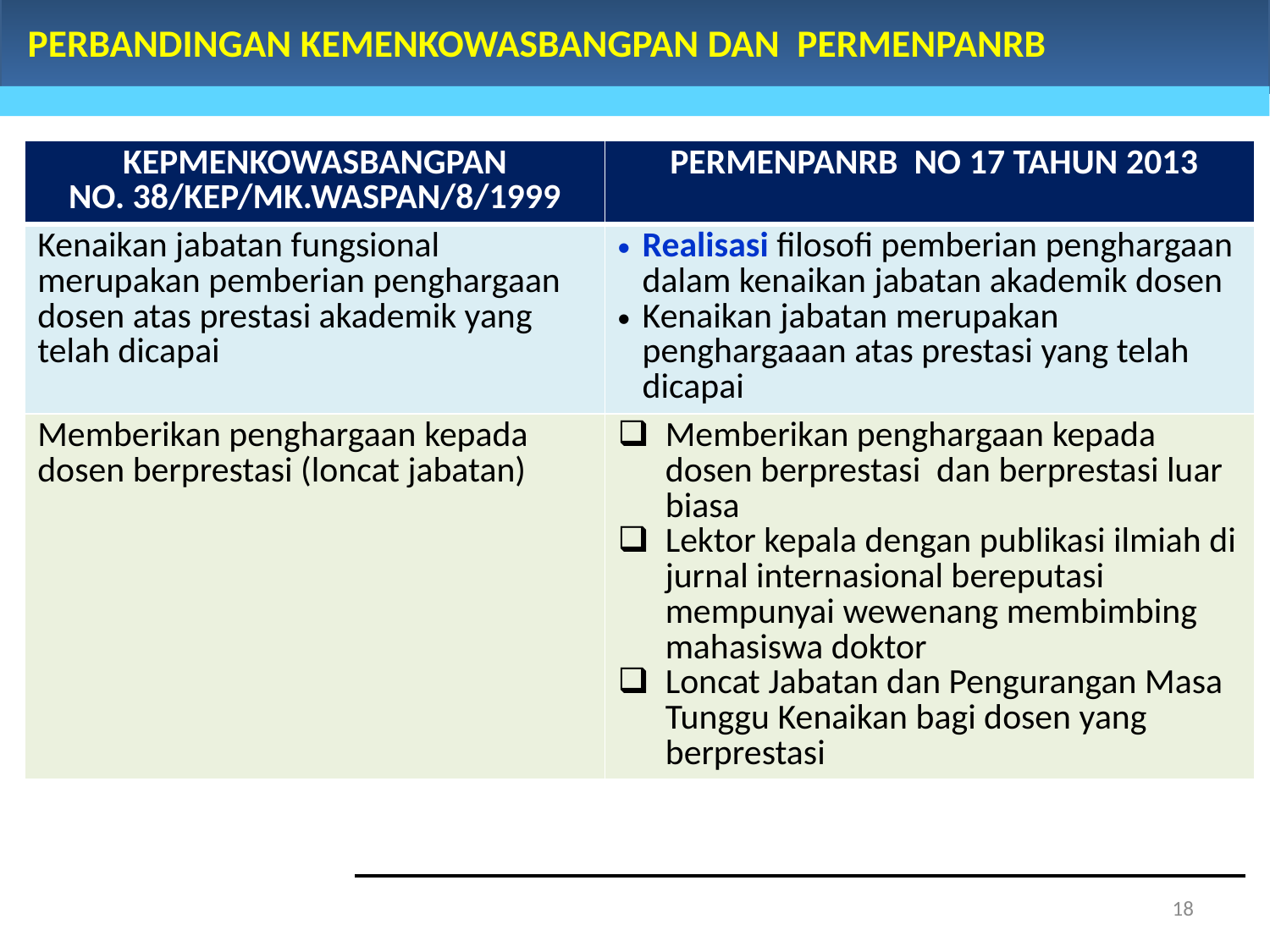

PERBANDINGAN KEMENKOWASBANGPAN DAN  PERMENPANRB

| KEPMENKOWASBANGPAN NO. 38/KEP/MK.WASPAN/8/1999 | PERMENPANRB NO 17 TAHUN 2013 |
| --- | --- |
| Kenaikan jabatan fungsional merupakan pemberian penghargaan dosen atas prestasi akademik yang telah dicapai | Realisasi filosofi pemberian penghargaan dalam kenaikan jabatan akademik dosen Kenaikan jabatan merupakan penghargaaan atas prestasi yang telah dicapai |
| Memberikan penghargaan kepada dosen berprestasi (loncat jabatan) | Memberikan penghargaan kepada dosen berprestasi dan berprestasi luar biasa Lektor kepala dengan publikasi ilmiah di jurnal internasional bereputasi mempunyai wewenang membimbing mahasiswa doktor Loncat Jabatan dan Pengurangan Masa Tunggu Kenaikan bagi dosen yang berprestasi |
18